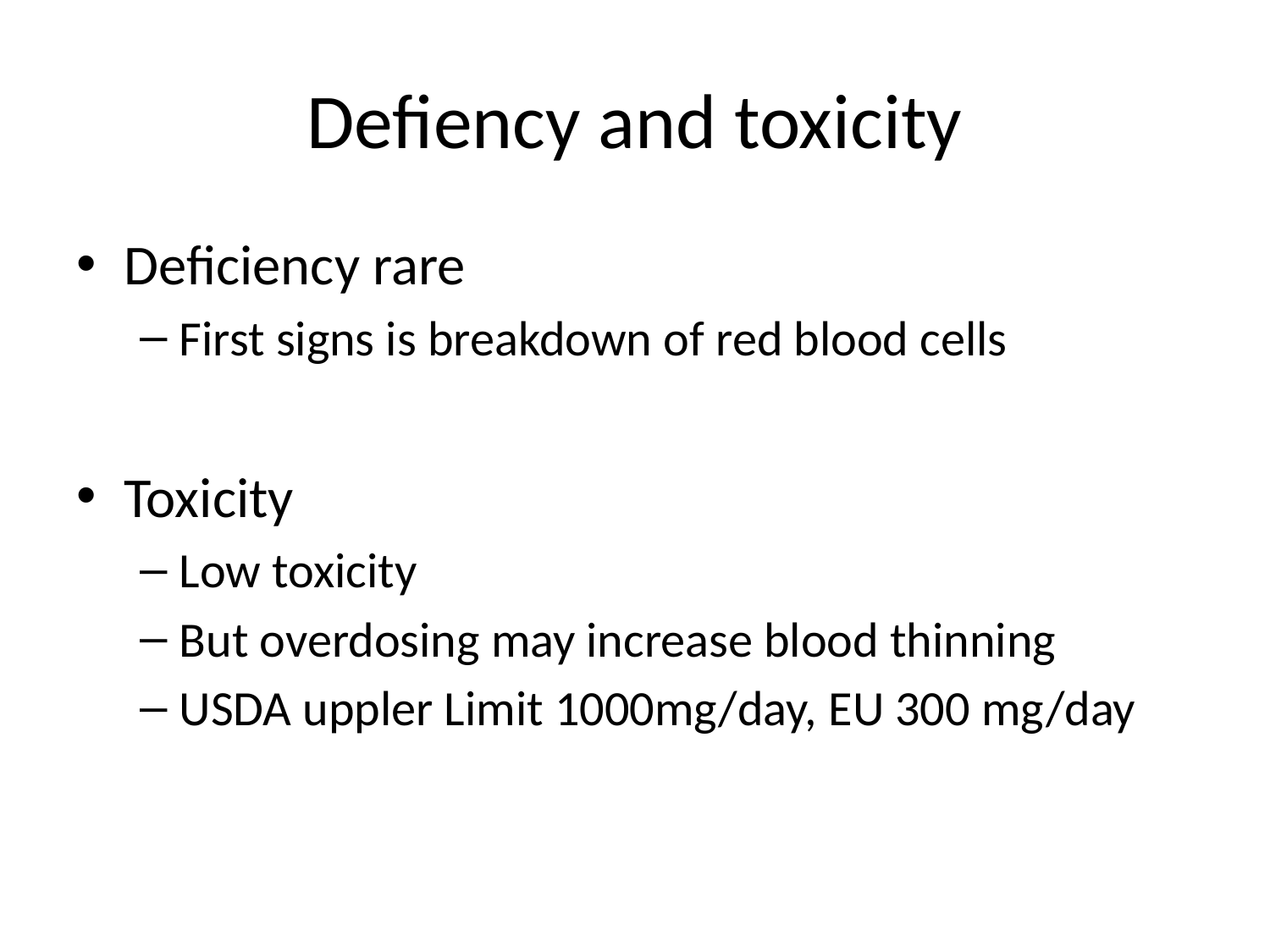

# Defiency and toxicity
Deficiency rare
First signs is breakdown of red blood cells

Toxicity
Low toxicity
But overdosing may increase blood thinning
USDA uppler Limit 1000mg/day, EU 300 mg/day